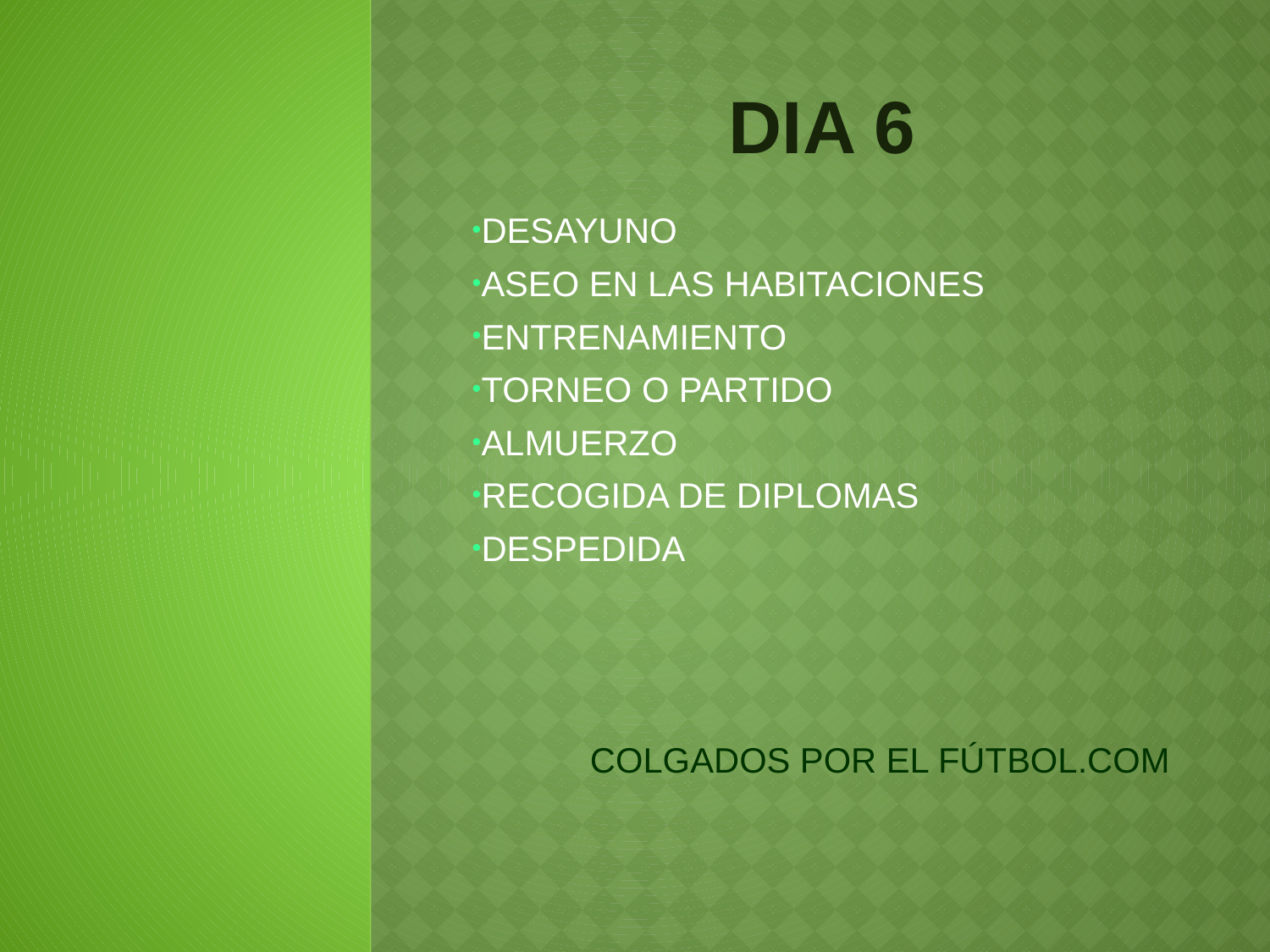

# DIA 6
DESAYUNO
ASEO EN LAS HABITACIONES
ENTRENAMIENTO
TORNEO O PARTIDO
ALMUERZO
RECOGIDA DE DIPLOMAS
DESPEDIDA

COLGADOS POR EL FÚTBOL.COM